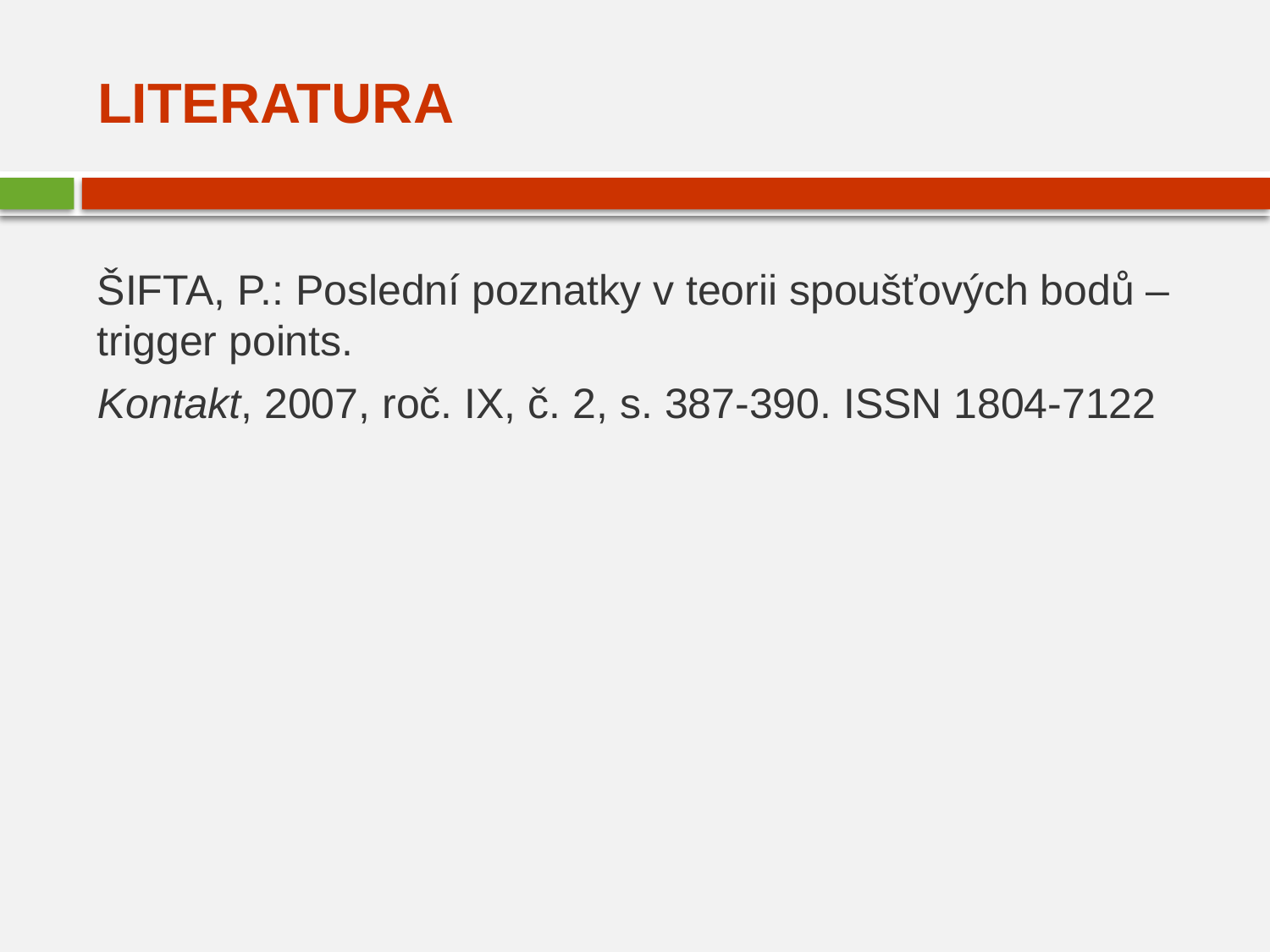

# Literatura
ŠIFTA, P.: Poslední poznatky v teorii spoušťových bodů – trigger points.
Kontakt, 2007, roč. IX, č. 2, s. 387-390. ISSN 1804-7122